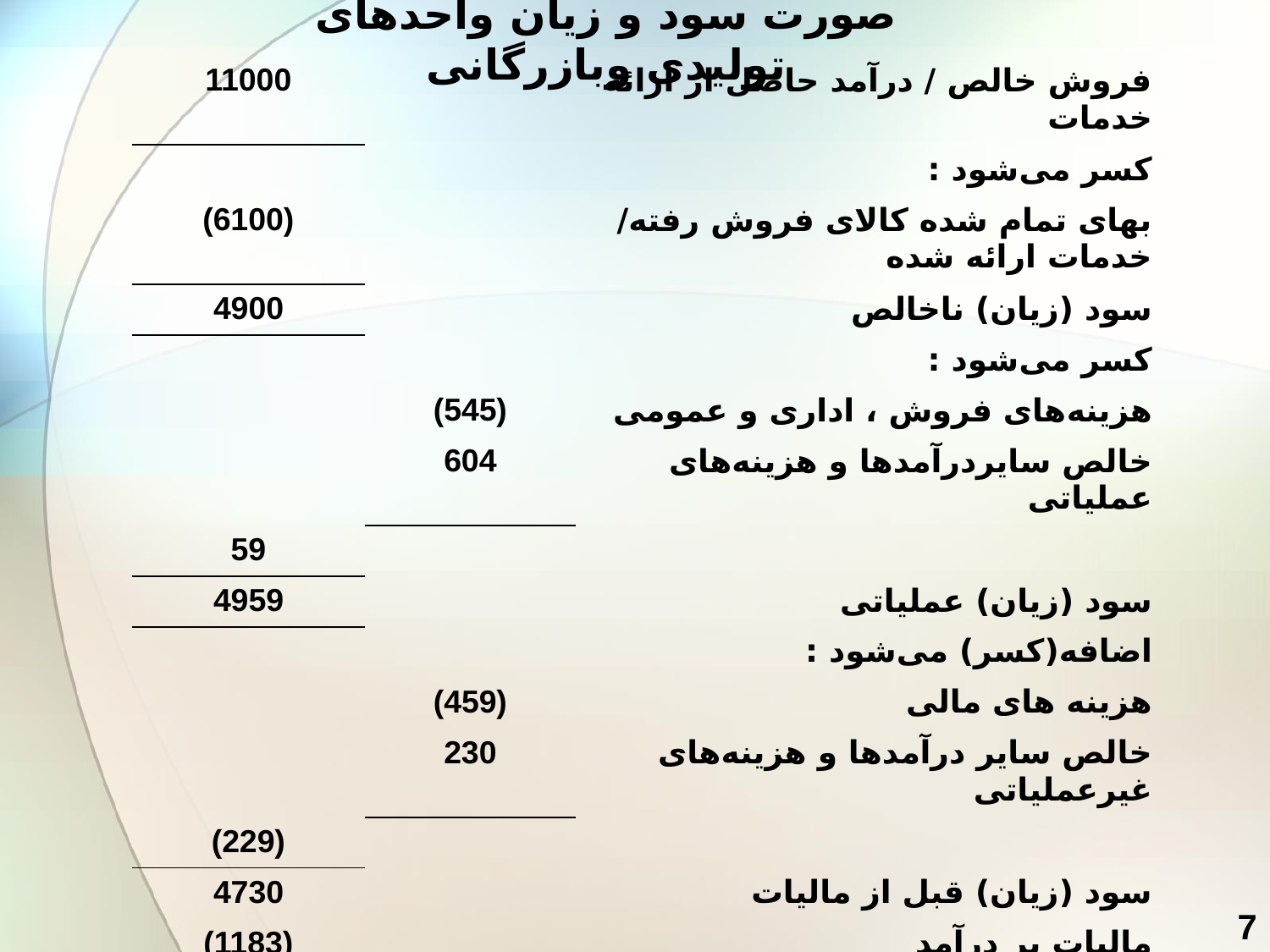

صورت سود و زیان واحدهای تولیدی وبازرگانی
| 11000 |  | فروش خالص / درآمد حاصل از ارائه خدمات |
| --- | --- | --- |
|  |  | کسر می‌شود : |
| (6100) |  | بهای تمام شده کالای فروش رفته/ خدمات ارائه شده |
| 4900 |  | سود (زیان) ناخالص |
|  |  | کسر می‌شود : |
|  | (545) | هزینه‌های فروش ، اداری و عمومی |
|  | 604 | خالص سایردرآمدها و هزینه‌های عملیاتی |
| 59 |  |  |
| 4959 |  | سود (زیان) عملیاتی |
|  |  | اضافه(کسر) می‌شود : |
|  | (459) | هزینه های مالی |
|  | 230 | خالص سایر درآمدها و هزینه‌های غیرعملیاتی |
| (229) |  |  |
| 4730 |  | سود (زیان) قبل از مالیات |
| (1183) |  | مالیات بر درآمد |
| 3547 |  | سود (زیان) خالص |
7